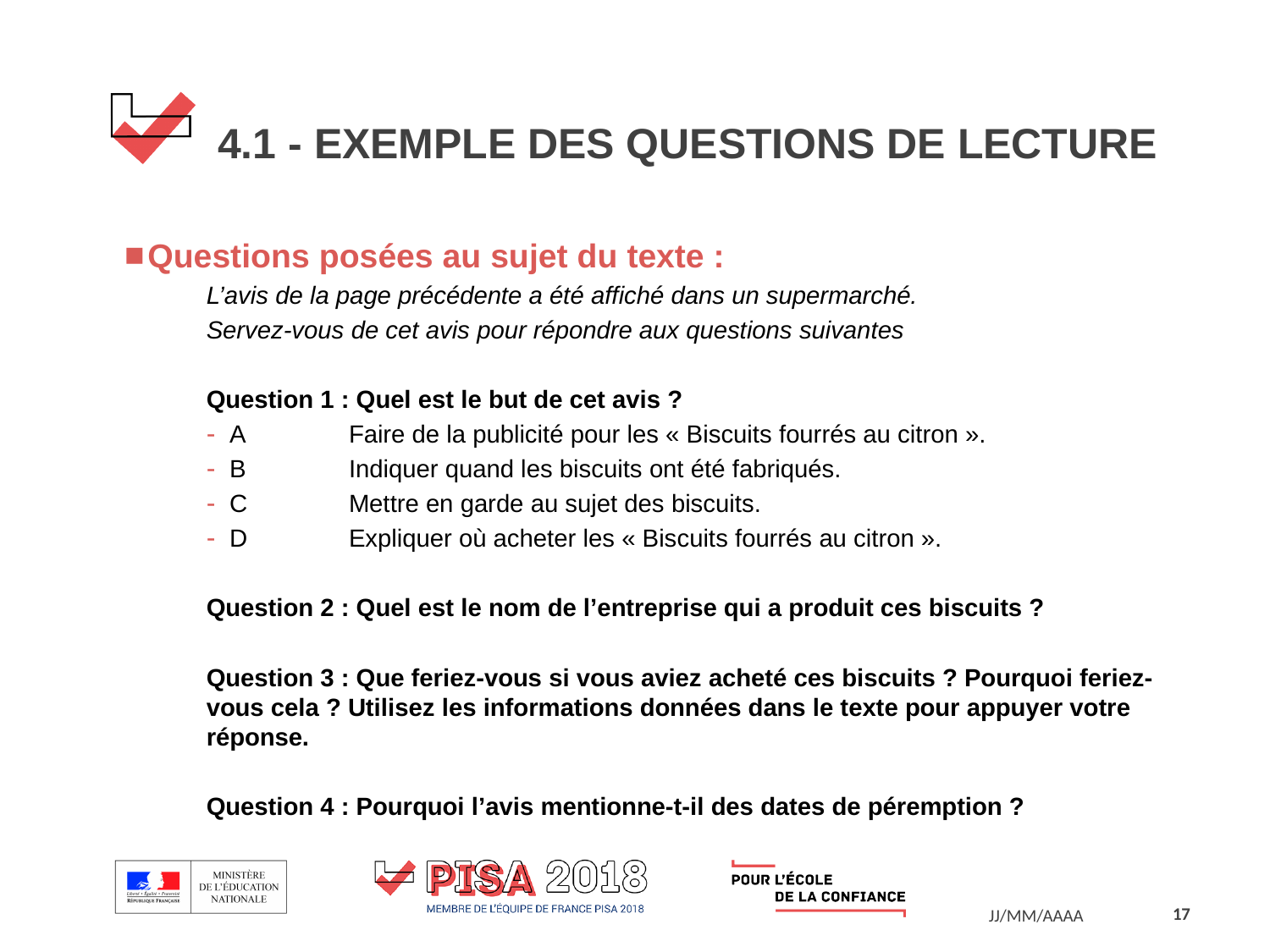

# 4.1 - EXEMPLE DEs QUESTIONs DE LECTURE
Questions posées au sujet du texte :
L’avis de la page précédente a été affiché dans un supermarché.
Servez-vous de cet avis pour répondre aux questions suivantes

Question 1 : Quel est le but de cet avis ?
A	Faire de la publicité pour les « Biscuits fourrés au citron ».
B	Indiquer quand les biscuits ont été fabriqués.
C	Mettre en garde au sujet des biscuits.
D	Expliquer où acheter les « Biscuits fourrés au citron ».

Question 2 : Quel est le nom de l’entreprise qui a produit ces biscuits ?

Question 3 : Que feriez-vous si vous aviez acheté ces biscuits ? Pourquoi feriez-vous cela ? Utilisez les informations données dans le texte pour appuyer votre réponse.

Question 4 : Pourquoi l’avis mentionne-t-il des dates de péremption ?
17